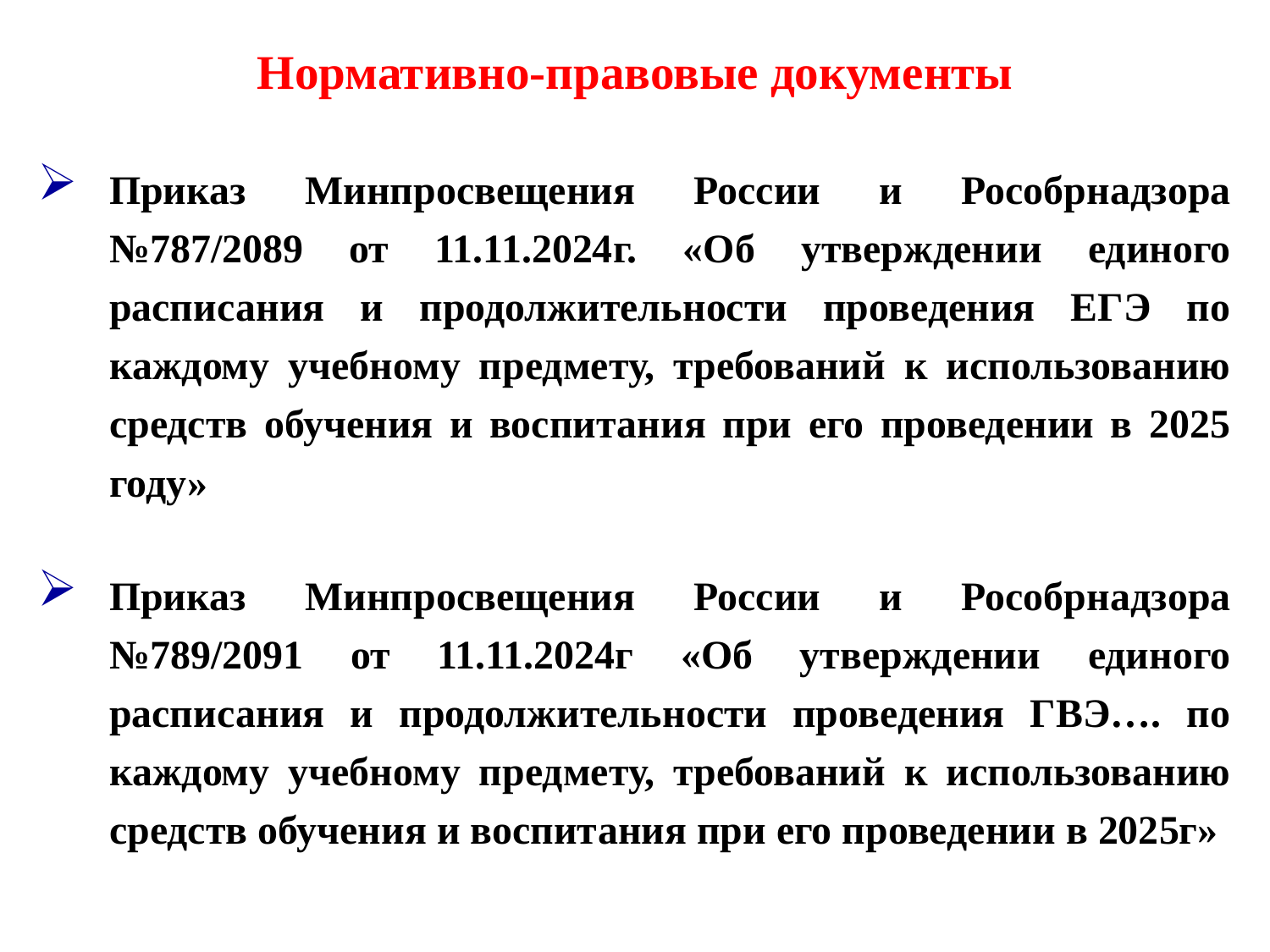

Нормативно-правовые документы

Приказ Минпросвещения России и Рособрнадзора №787/2089 от 11.11.2024г. «Об утверждении единого расписания и продолжительности проведения ЕГЭ по каждому учебному предмету, требований к использованию средств обучения и воспитания при его проведении в 2025 году»

Приказ Минпросвещения России и Рособрнадзора №789/2091 от 11.11.2024г «Об утверждении единого расписания и продолжительности проведения ГВЭ…. по каждому учебному предмету, требований к использованию средств обучения и воспитания при его проведении в 2025г»